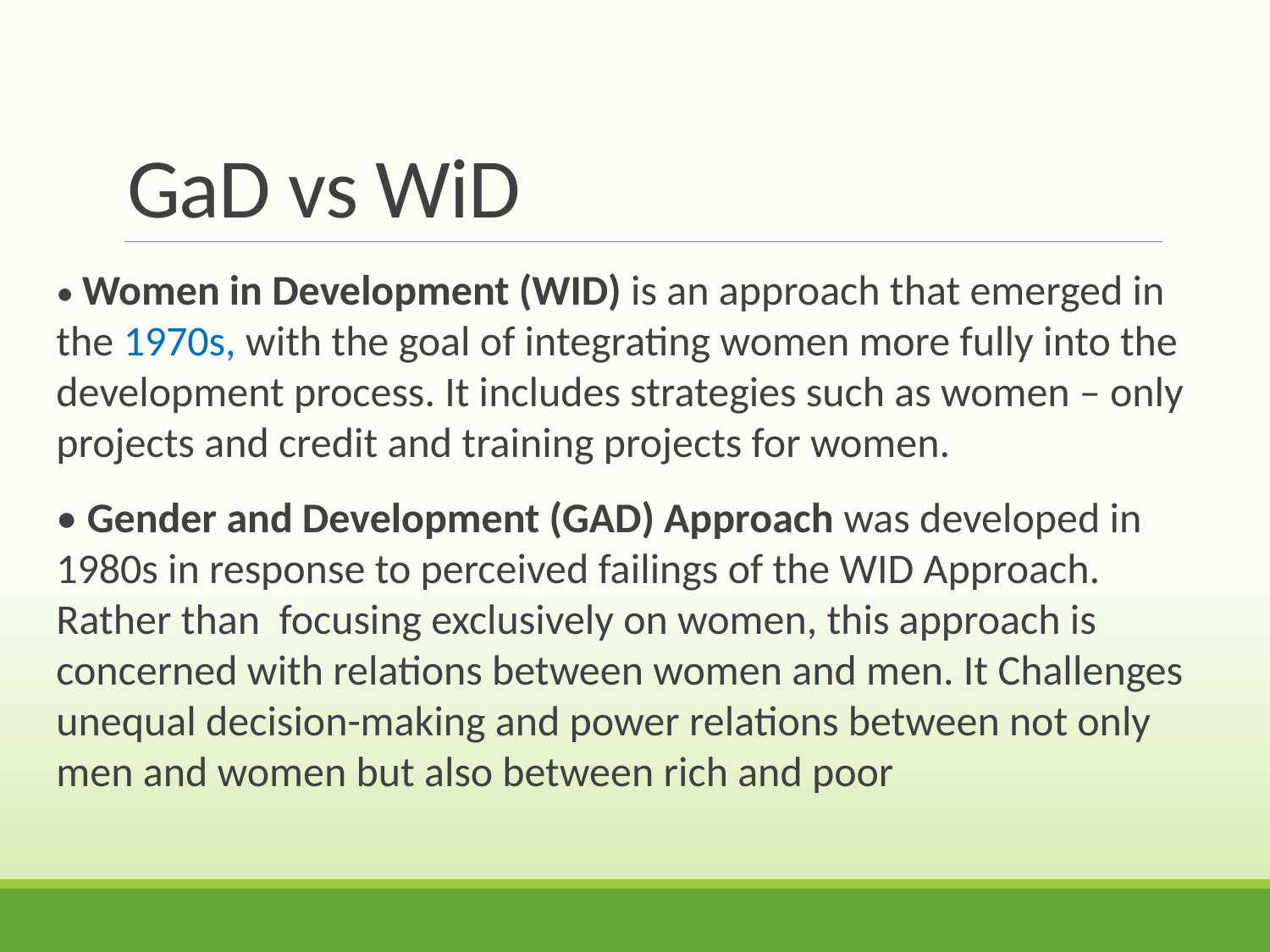

# GaD vs WiD
• Women in Development (WID) is an approach that emerged in the 1970s, with the goal of integrating women more fully into the development process. It includes strategies such as women – only projects and credit and training projects for women.
• Gender and Development (GAD) Approach was developed in 1980s in response to perceived failings of the WID Approach. Rather than  focusing exclusively on women, this approach is concerned with relations between women and men. It Challenges unequal decision-making and power relations between not only men and women but also between rich and poor